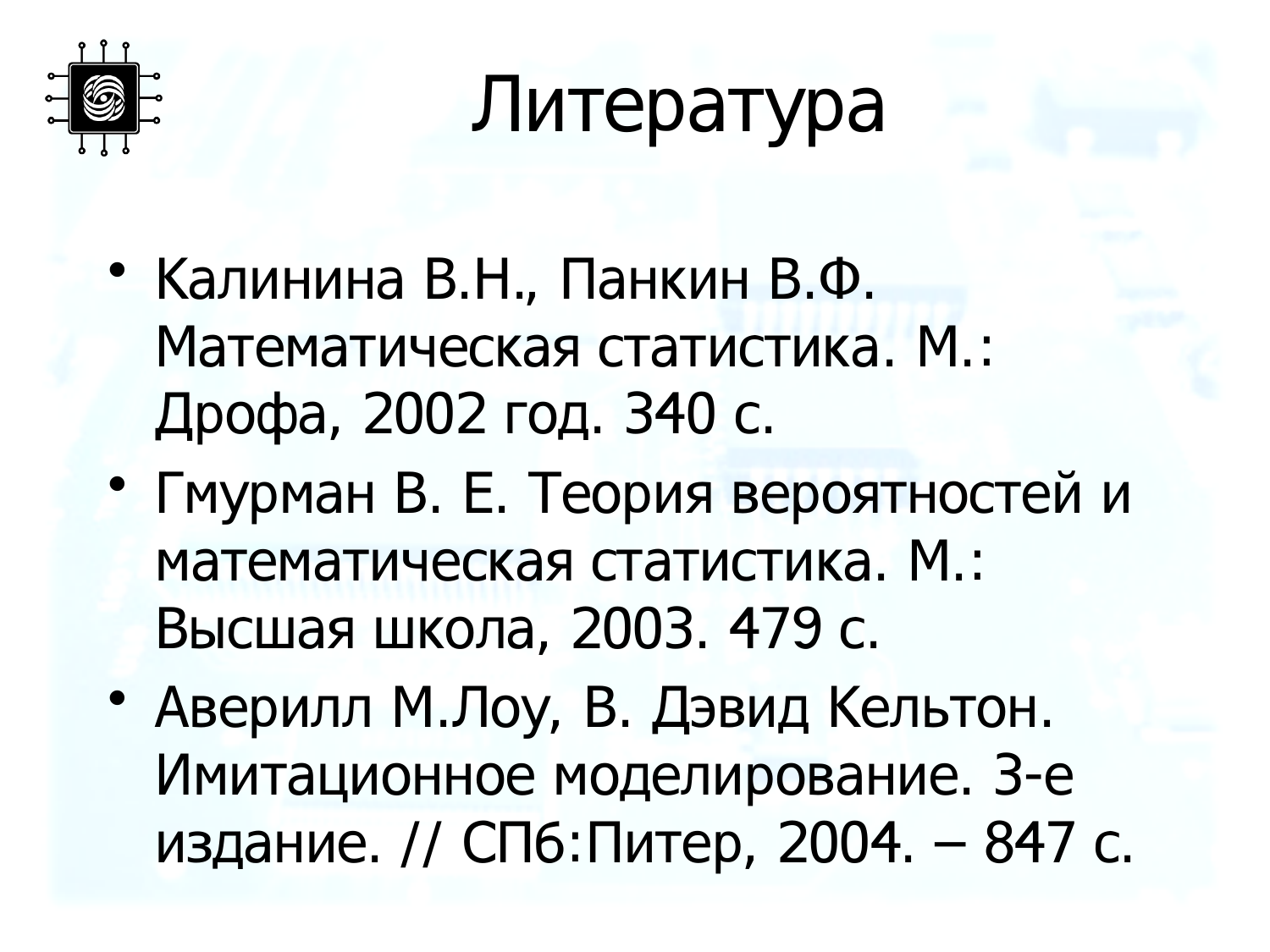

# Литература
Калинина В.Н., Панкин В.Ф. Математическая статистика. М.: Дрофа, 2002 год. 340 с.
Гмурман В. Е. Теория вероятностей и математическая статистика. М.: Высшая школа, 2003. 479 с.
Аверилл М.Лоу, В. Дэвид Кельтон. Имитационное моделирование. 3-е издание. // СПб:Питер, 2004. – 847 с.